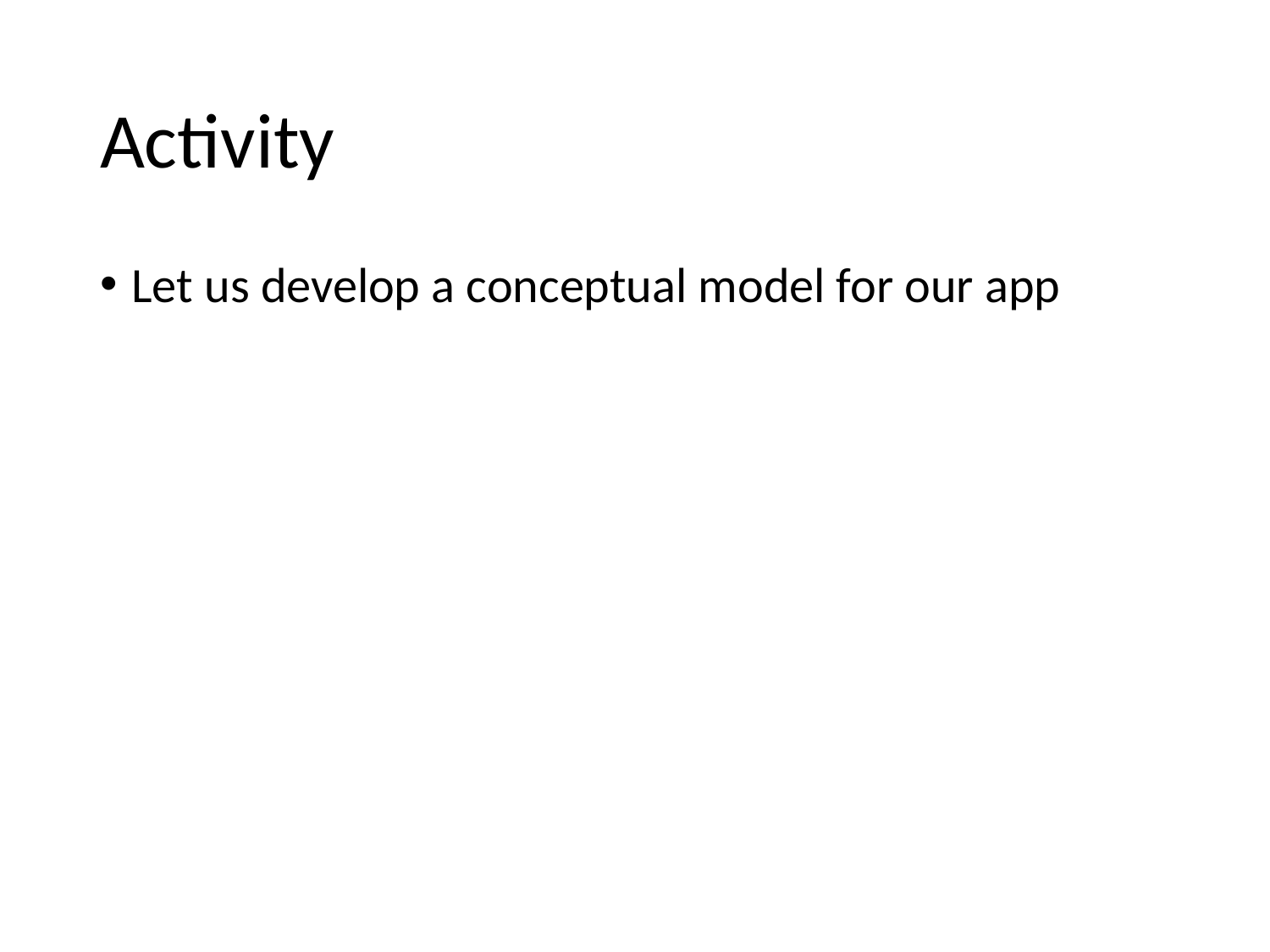

# Activity
Let us develop a conceptual model for our app